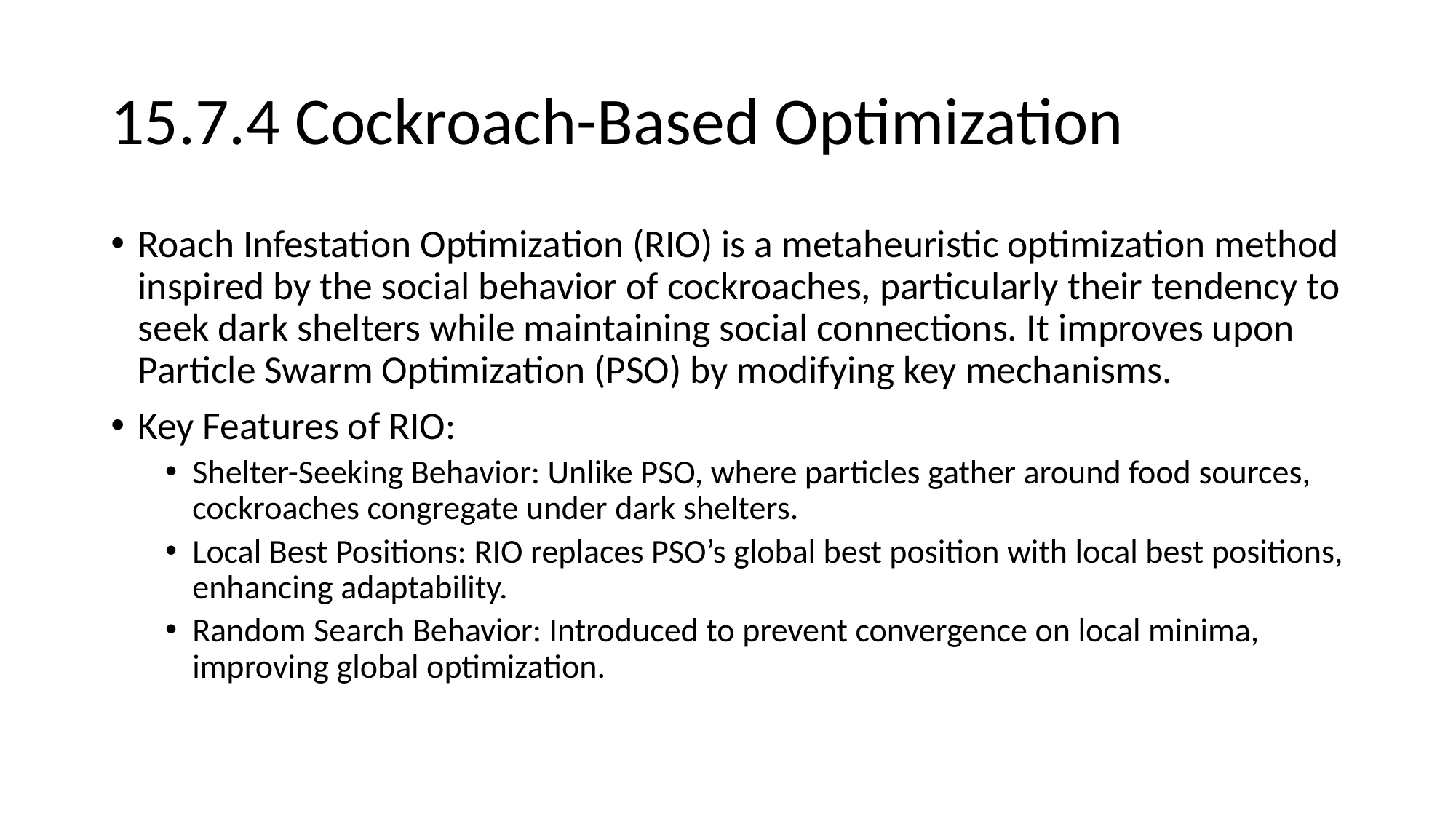

# 15.7.4 Cockroach-Based Optimization
Roach Infestation Optimization (RIO) is a metaheuristic optimization method inspired by the social behavior of cockroaches, particularly their tendency to seek dark shelters while maintaining social connections. It improves upon Particle Swarm Optimization (PSO) by modifying key mechanisms.
Key Features of RIO:
Shelter-Seeking Behavior: Unlike PSO, where particles gather around food sources, cockroaches congregate under dark shelters.
Local Best Positions: RIO replaces PSO’s global best position with local best positions, enhancing adaptability.
Random Search Behavior: Introduced to prevent convergence on local minima, improving global optimization.